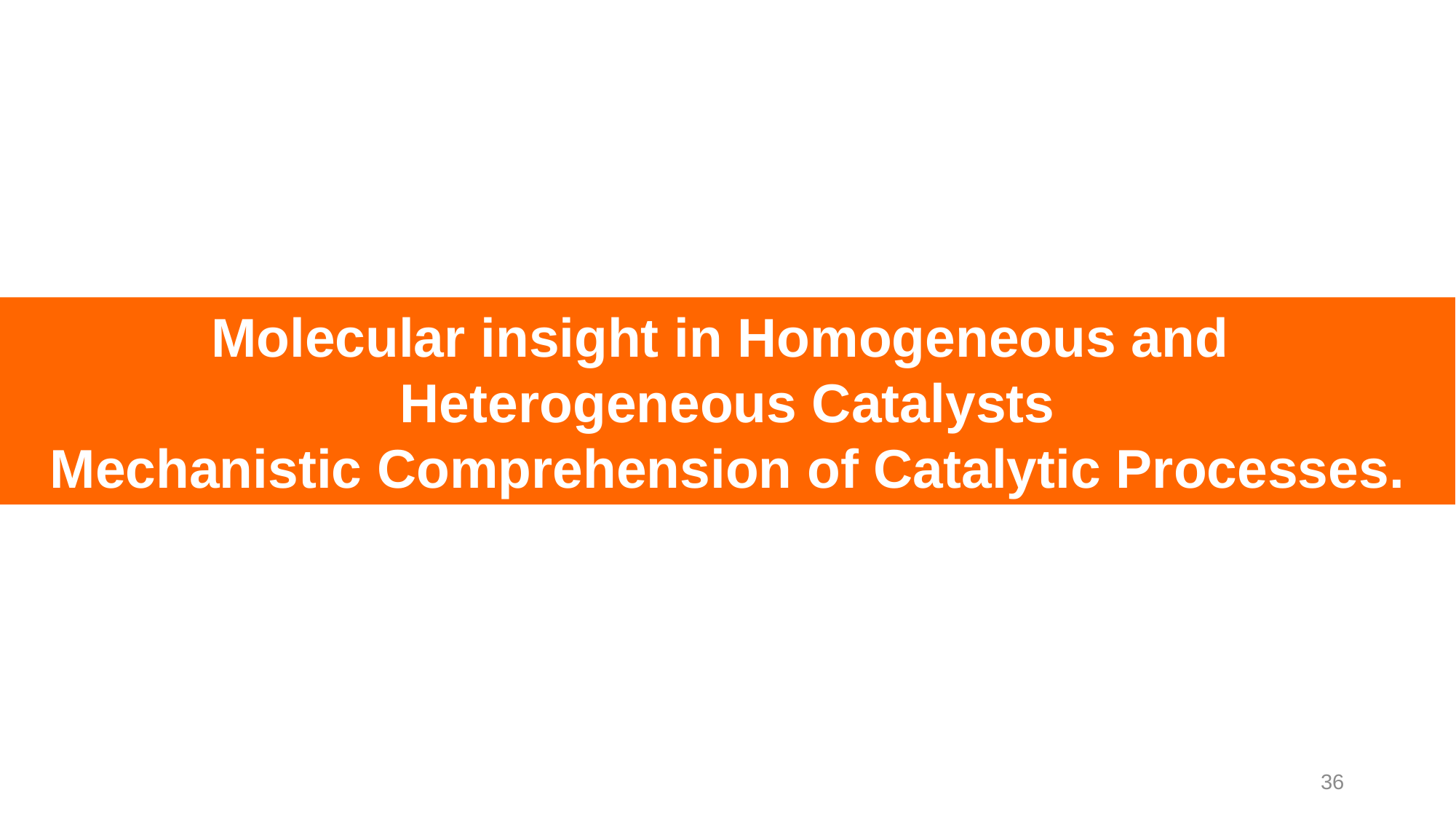

Molecular insight in Homogeneous and
Heterogeneous Catalysts
Mechanistic Comprehension of Catalytic Processes.
36